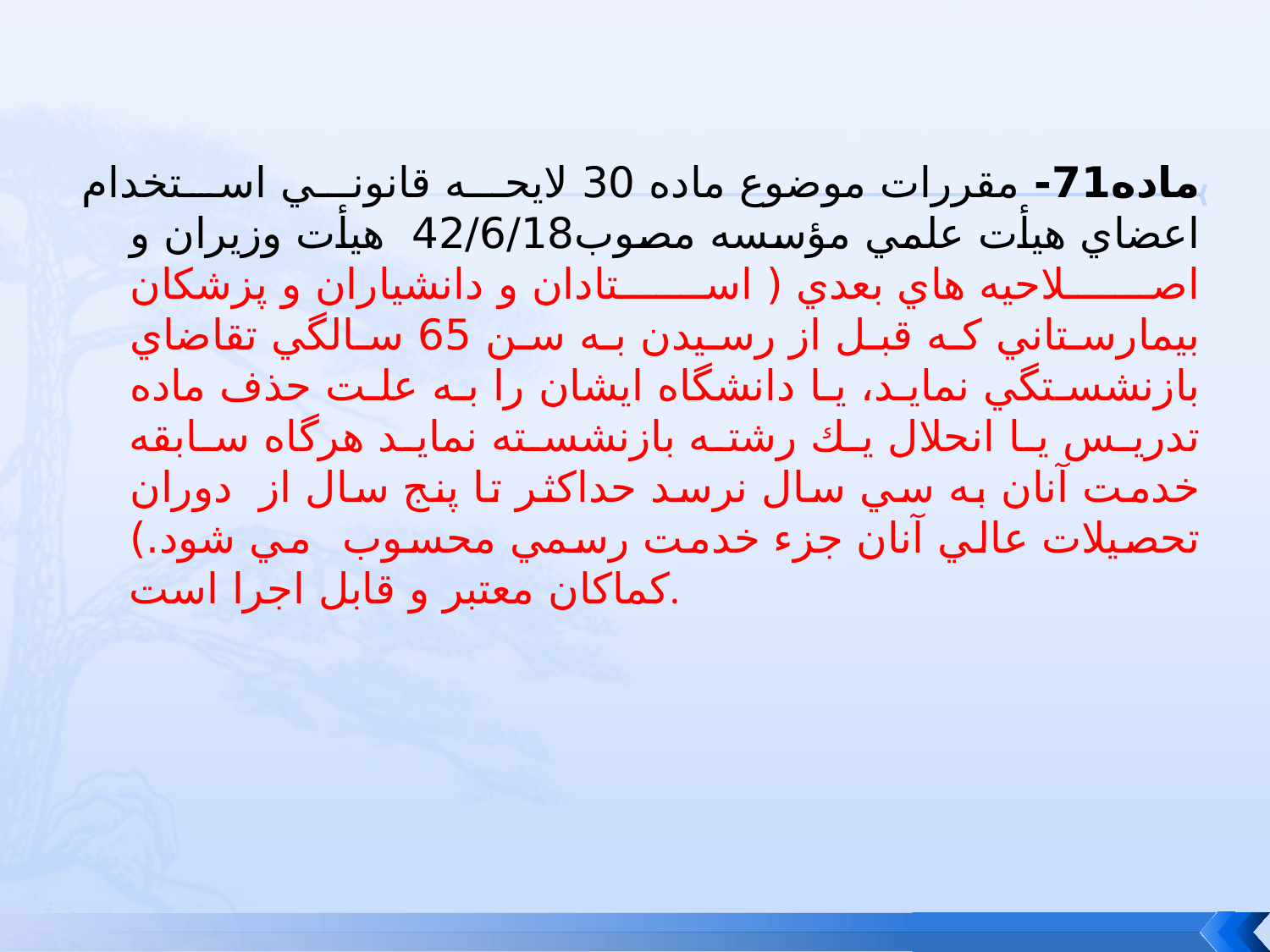

ماده71- مقررات موضوع ماده 30 لايحه قانوني استخدام اعضاي هيأت علمي مؤسسه مصوب42/6/18  هيأت وزيران و اصلاحيه هاي بعدي ( استادان و دانشياران و پزشكان بيمارستاني كه قبل از رسيدن به سن 65 سالگي تقاضاي بازنشستگي نمايد، يا دانشگاه ايشان را به علت حذف ماده تدريس يا انحلال يك رشته بازنشسته نمايد هرگاه سابقه خدمت آنان به سي سال نرسد حداكثر تا پنج سال از  دوران تحصيلات عالي آنان جزء خدمت رسمي محسوب  مي شود.) كماكان معتبر و قابل اجرا است.